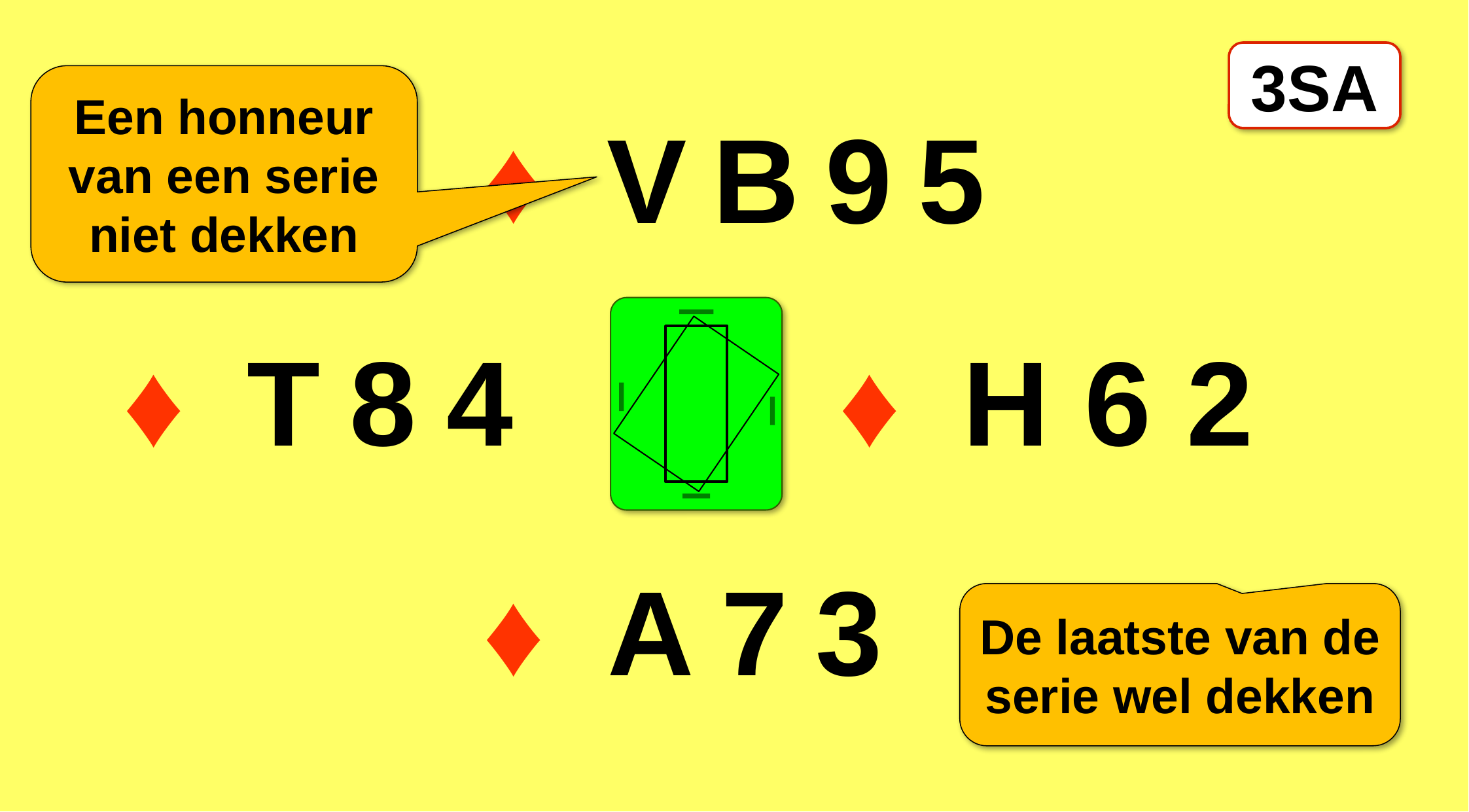

3SA
Een honneur van een serie niet dekken
♦
V
B
9
5

♦
T
8
4
♦
H
6
2
♦
A
7
3
De laatste van de serie wel dekken